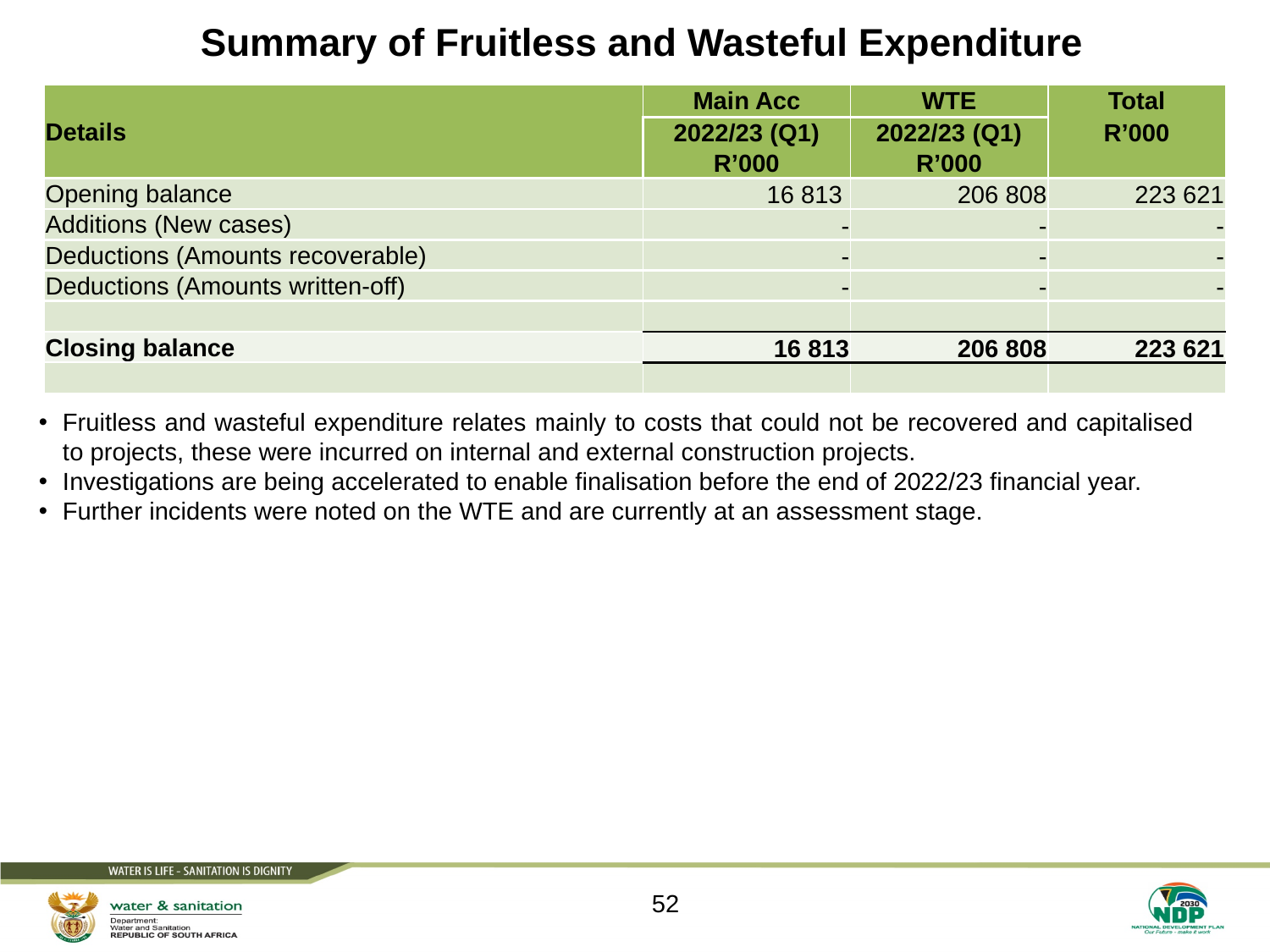

# Summary of Fruitless and Wasteful Expenditure
| Details | Main Acc | WTE | Total |
| --- | --- | --- | --- |
|  | 2022/23 (Q1) | 2022/23 (Q1) | R’000 |
|  | R’000 | R’000 |  |
| Opening balance | 16 813 | 206 808 | 223 621 |
| Additions (New cases) | - | - | - |
| Deductions (Amounts recoverable) | - | - | - |
| Deductions (Amounts written-off) | - | - | - |
|  |  |  |  |
| Closing balance | 16 813 | 206 808 | 223 621 |
|  |  |  |  |
Fruitless and wasteful expenditure relates mainly to costs that could not be recovered and capitalised to projects, these were incurred on internal and external construction projects.
Investigations are being accelerated to enable finalisation before the end of 2022/23 financial year.
Further incidents were noted on the WTE and are currently at an assessment stage.

52